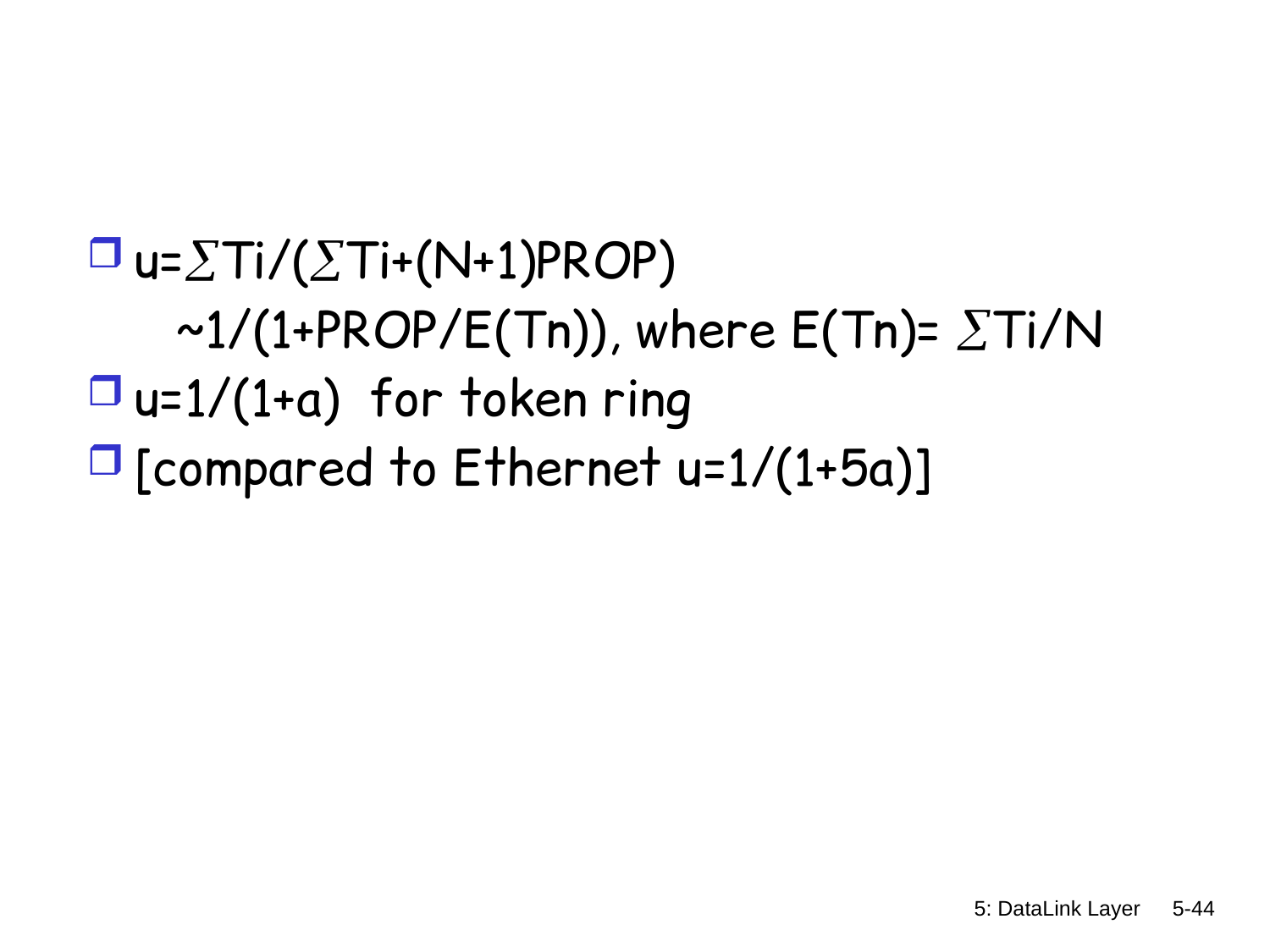

#
u=∑Ti/(∑Ti+(N+1)PROP)
      ~1/(1+PROP/E(Tn)), where E(Tn)= ∑Ti/N
u=1/(1+a)  for token ring
[compared to Ethernet u=1/(1+5a)]
5: DataLink Layer
5-44